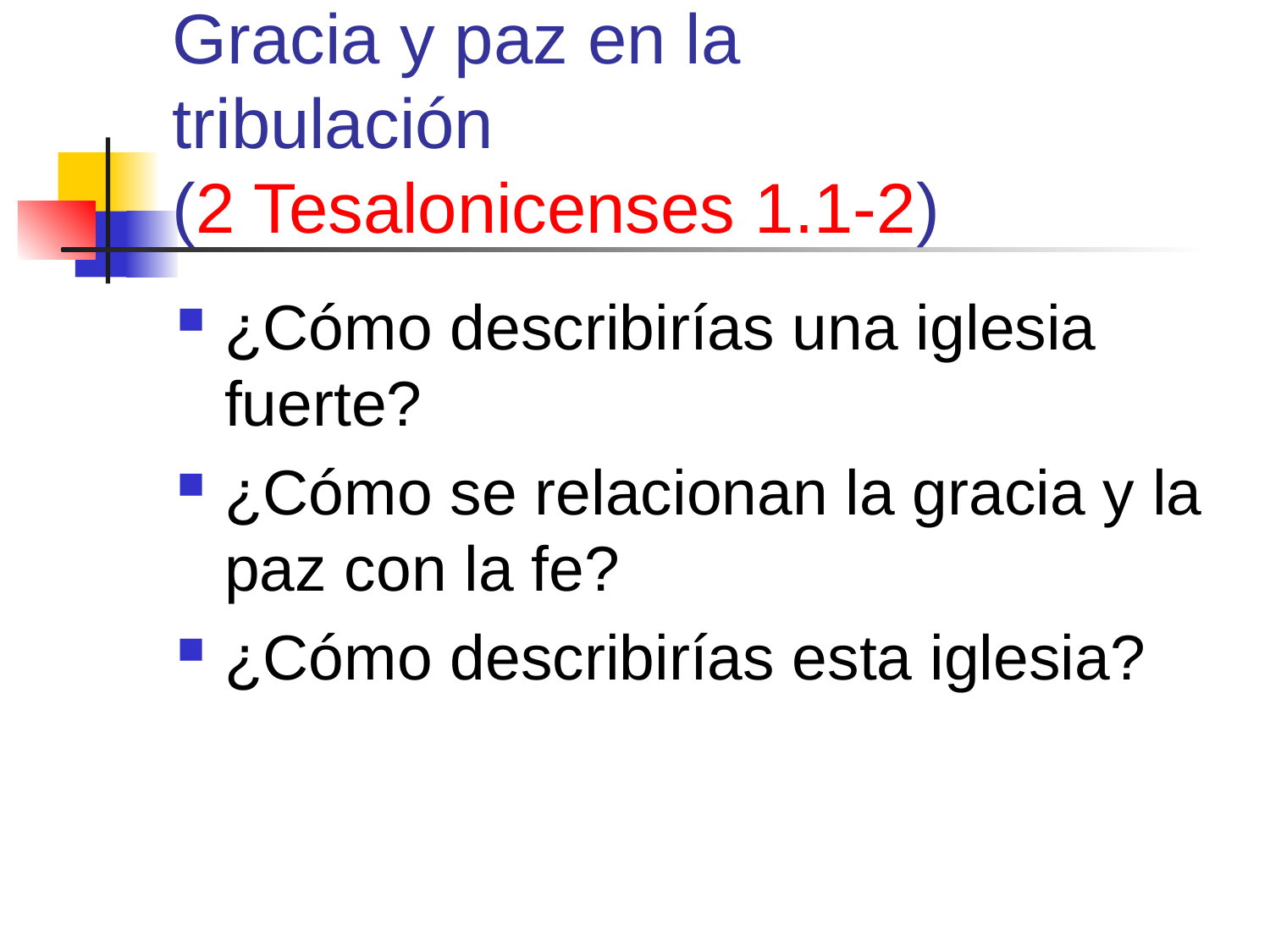

# Gracia y paz en la tribulación (2 Tesalonicenses 1.1-2)
¿Cómo describirías una iglesia fuerte?
¿Cómo se relacionan la gracia y la paz con la fe?
¿Cómo describirías esta iglesia?